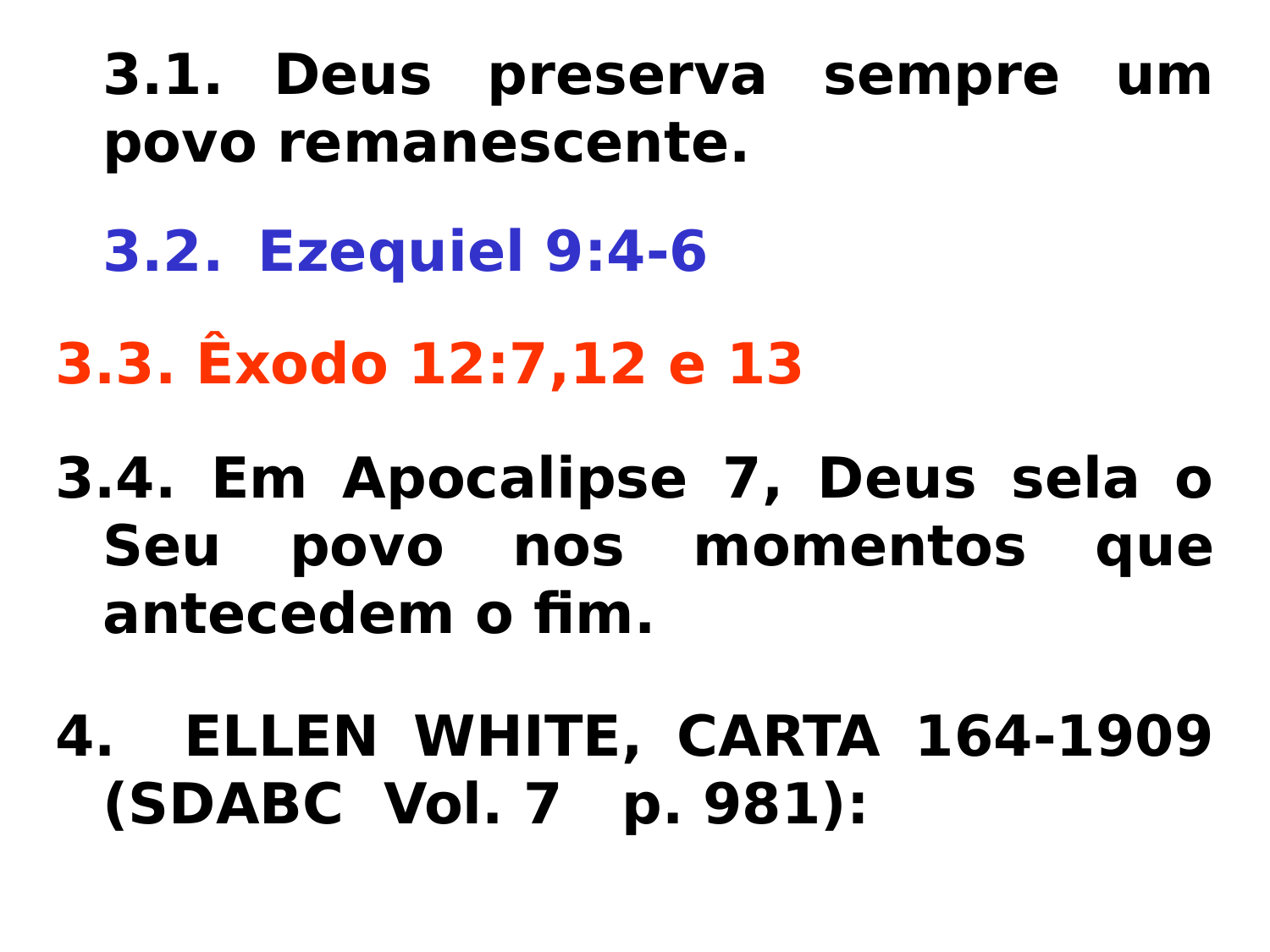

3.1. Deus preserva sempre um povo remanescente.

	3.2.  Ezequiel 9:4-6

3.3. Êxodo 12:7,12 e 13

3.4. Em Apocalipse 7, Deus sela o Seu povo nos momentos que antecedem o fim.

4.  ELLEN WHITE, CARTA 164-1909 (SDABC  Vol. 7   p. 981):